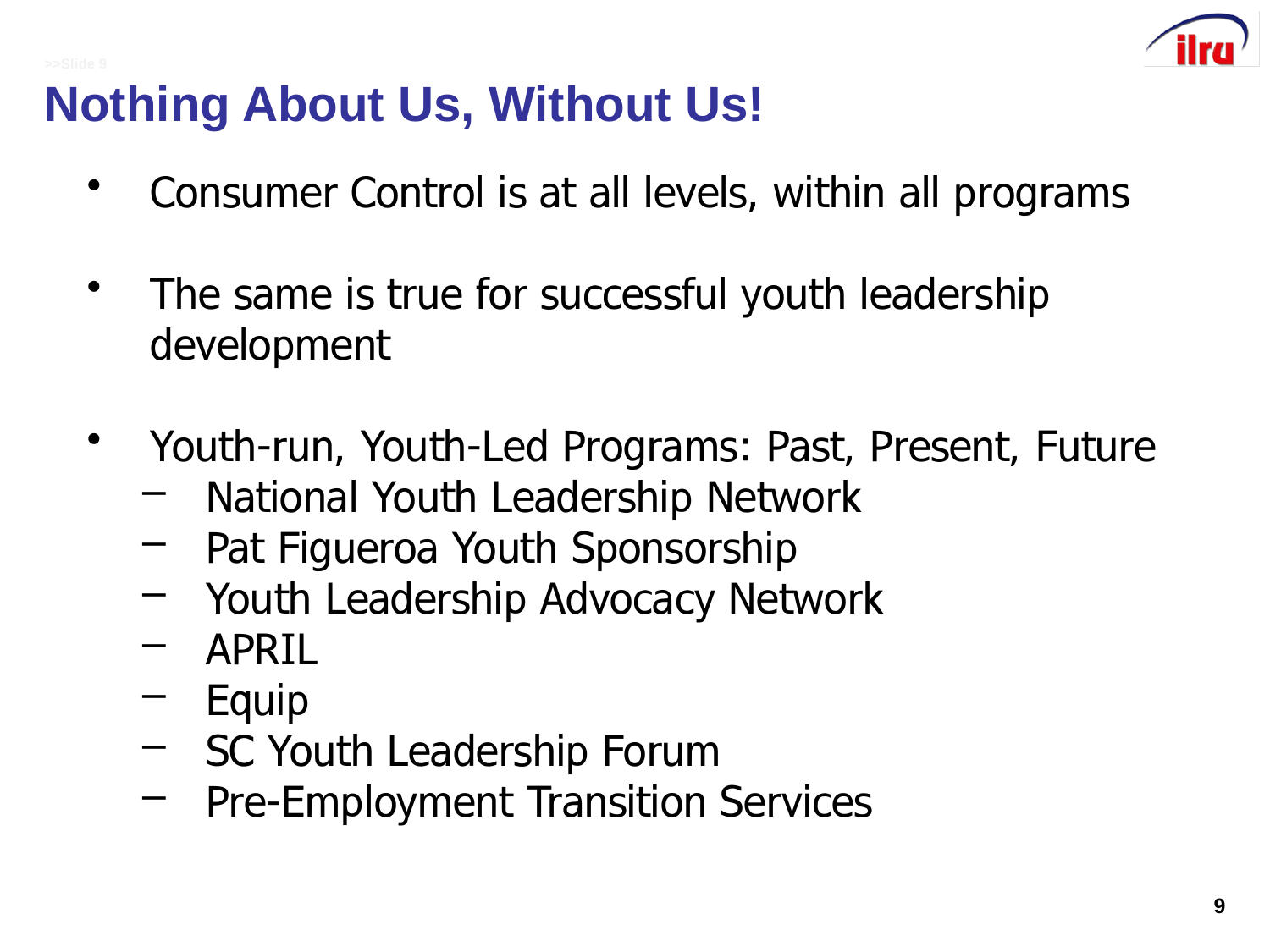

# >>Slide 9 Nothing About Us, Without Us!
Consumer Control is at all levels, within all programs

The same is true for successful youth leadership development

Youth-run, Youth-Led Programs: Past, Present, Future
National Youth Leadership Network
Pat Figueroa Youth Sponsorship
Youth Leadership Advocacy Network
APRIL
Equip
SC Youth Leadership Forum
Pre-Employment Transition Services
9